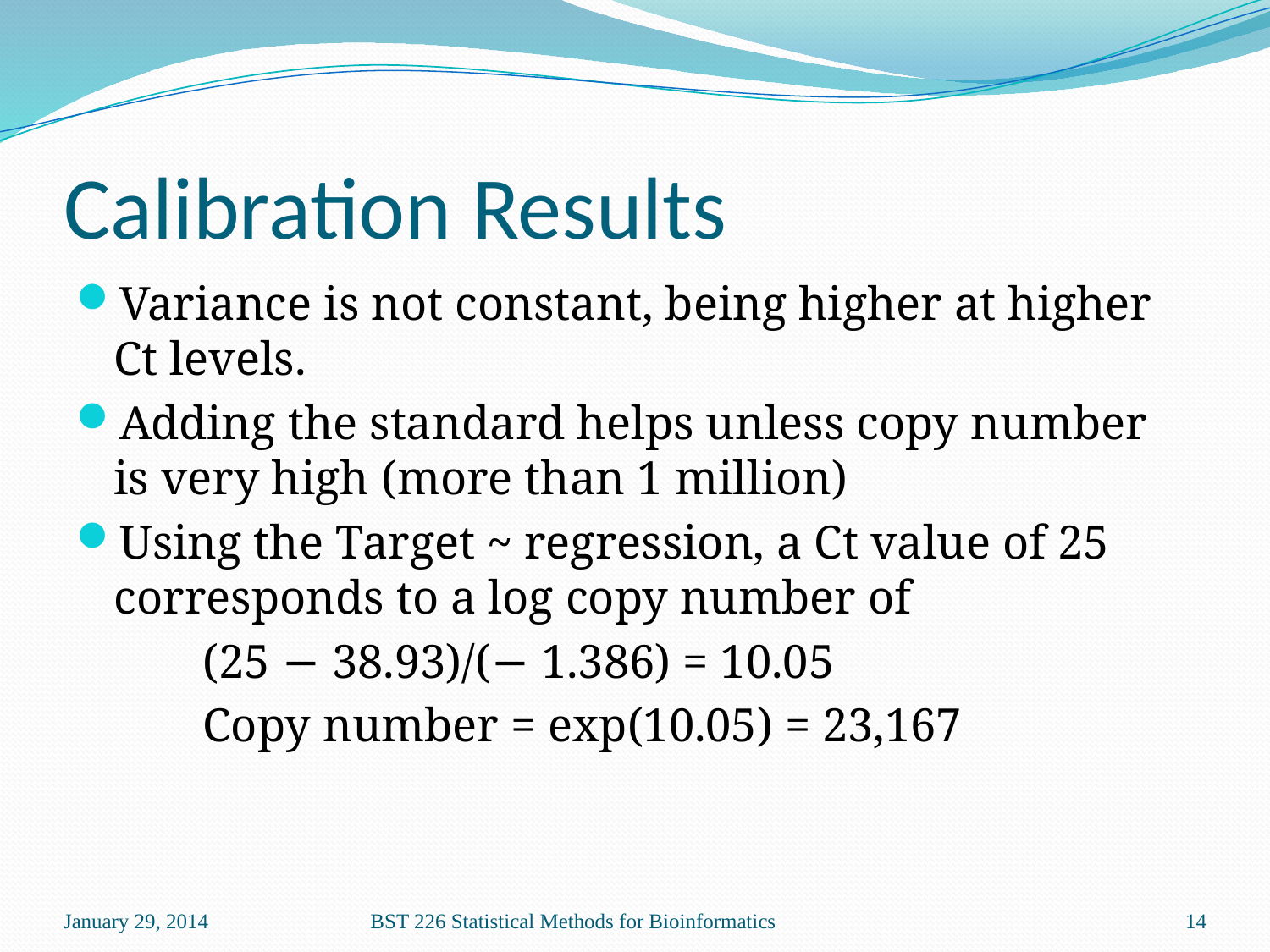

# Calibration Results
Variance is not constant, being higher at higher Ct levels.
Adding the standard helps unless copy number is very high (more than 1 million)
Using the Target ~ regression, a Ct value of 25 corresponds to a log copy number of
	(25 − 38.93)/(− 1.386) = 10.05
	Copy number = exp(10.05) = 23,167

January 29, 2014
BST 226 Statistical Methods for Bioinformatics
14